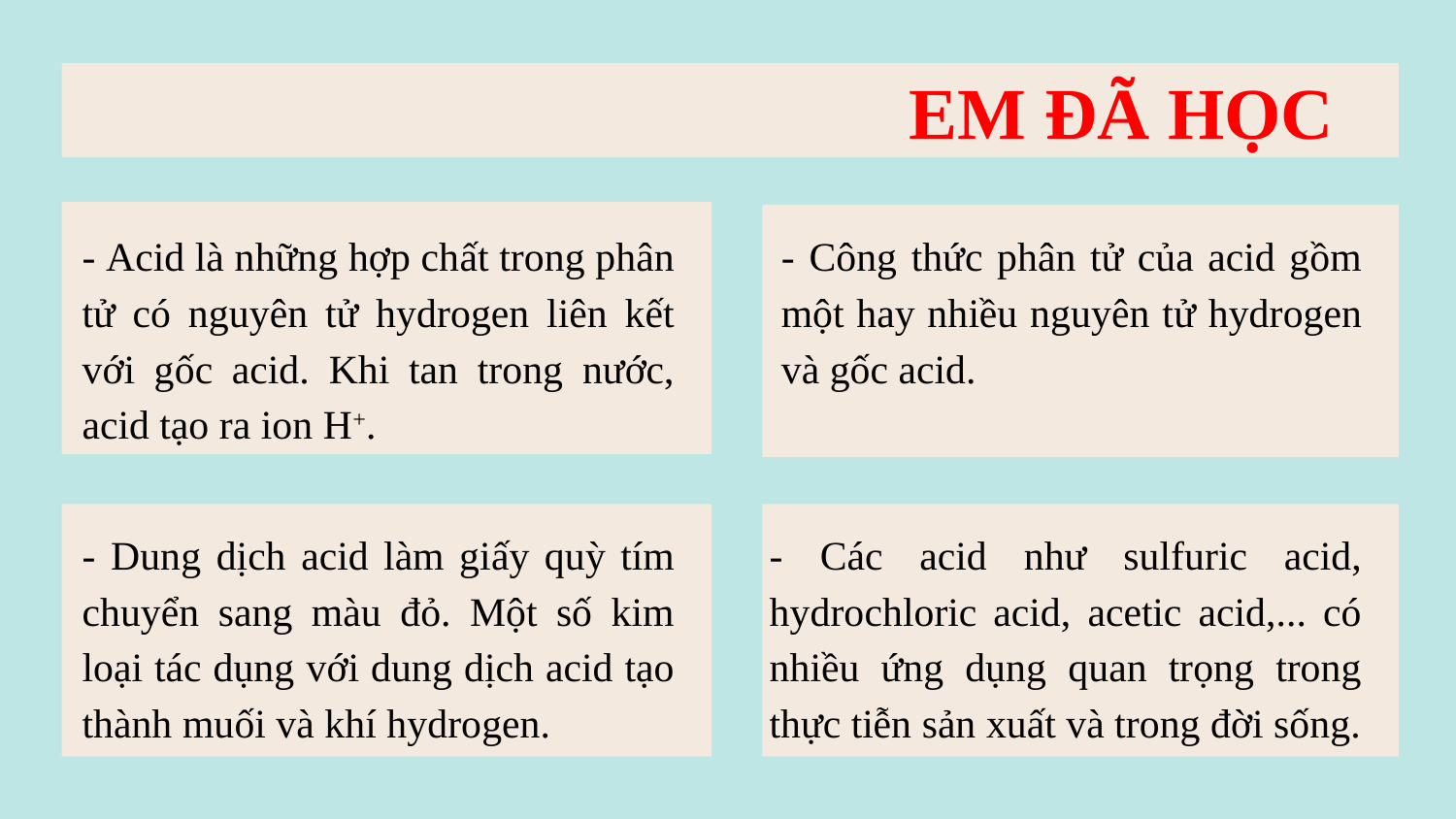

# EM ĐÃ HỌC
- Acid là những hợp chất trong phân tử có nguyên tử hydrogen liên kết với gốc acid. Khi tan trong nước, acid tạo ra ion H+.
- Công thức phân tử của acid gồm một hay nhiều nguyên tử hydrogen và gốc acid.

- Dung dịch acid làm giấy quỳ tím chuyển sang màu đỏ. Một số kim loại tác dụng với dung dịch acid tạo thành muối và khí hydrogen.
- Các acid như sulfuric acid, hydrochloric acid, acetic acid,... có nhiều ứng dụng quan trọng trong thực tiễn sản xuất và trong đời sống.